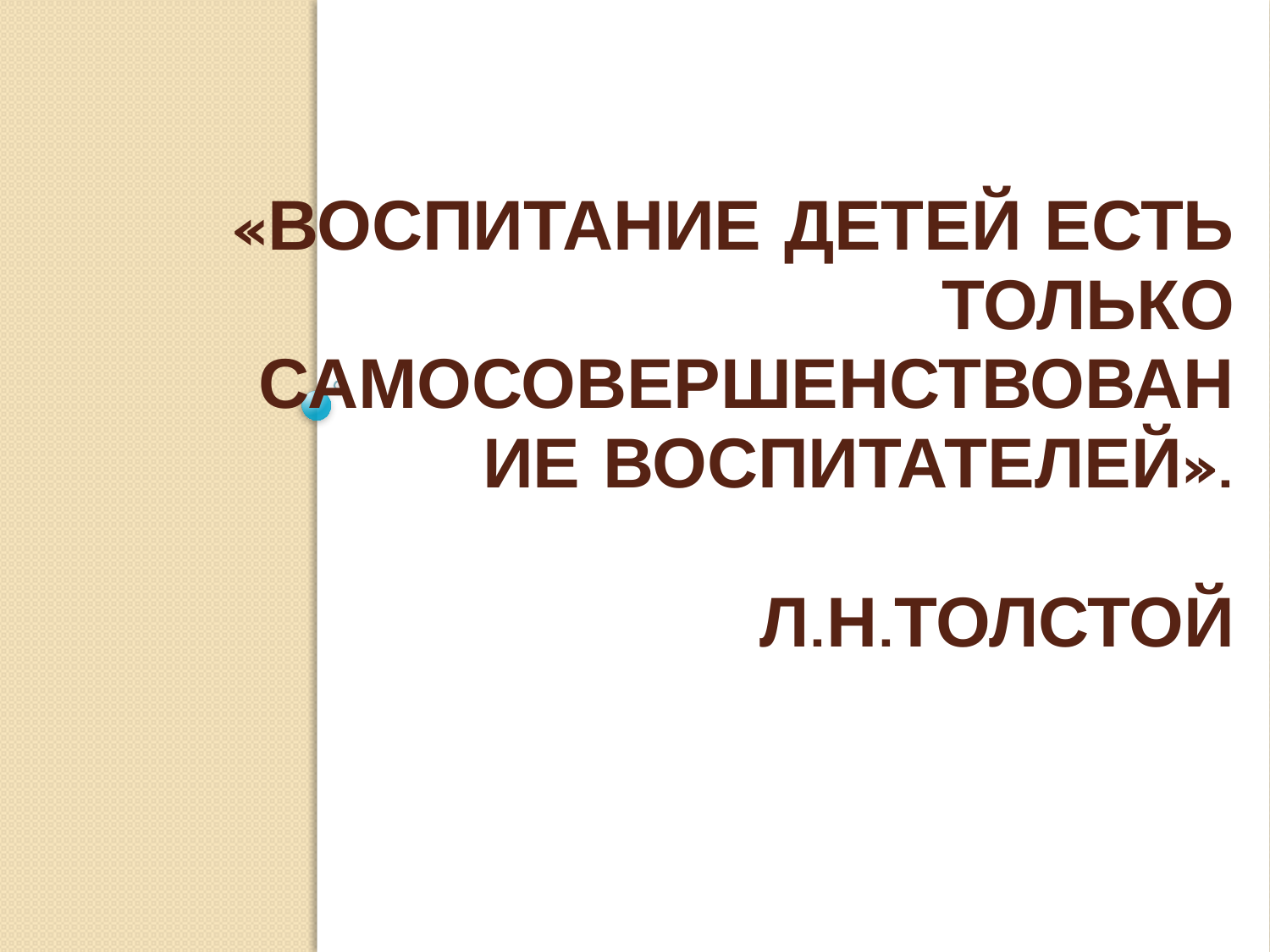

# «Воспитание детей есть только самосовершенствование воспитателей». Л.Н.Толстой